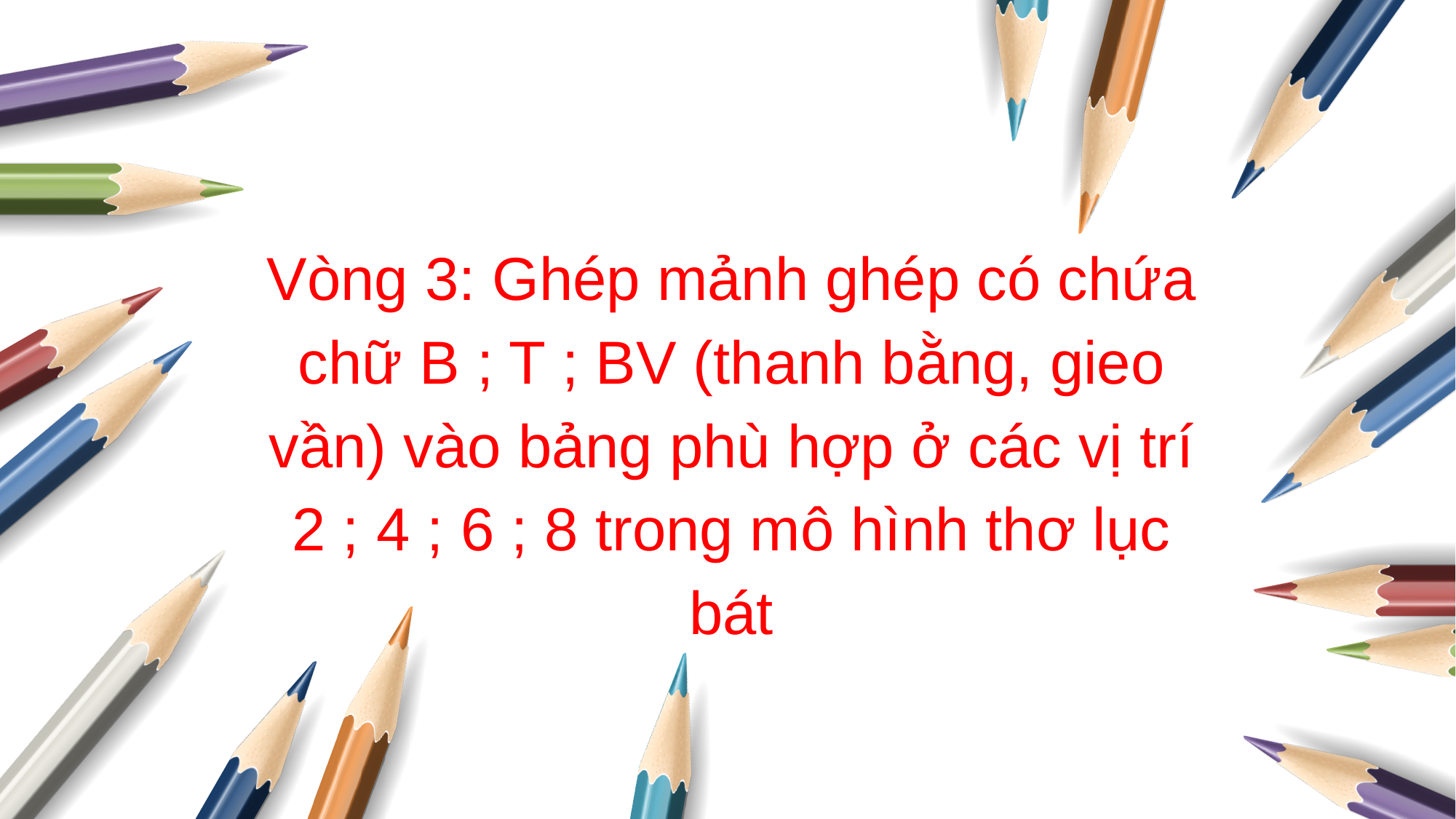

Vòng 3: Ghép mảnh ghép có chứa chữ B ; T ; BV (thanh bằng, gieo vần) vào bảng phù hợp ở các vị trí 2 ; 4 ; 6 ; 8 trong mô hình thơ lục bát